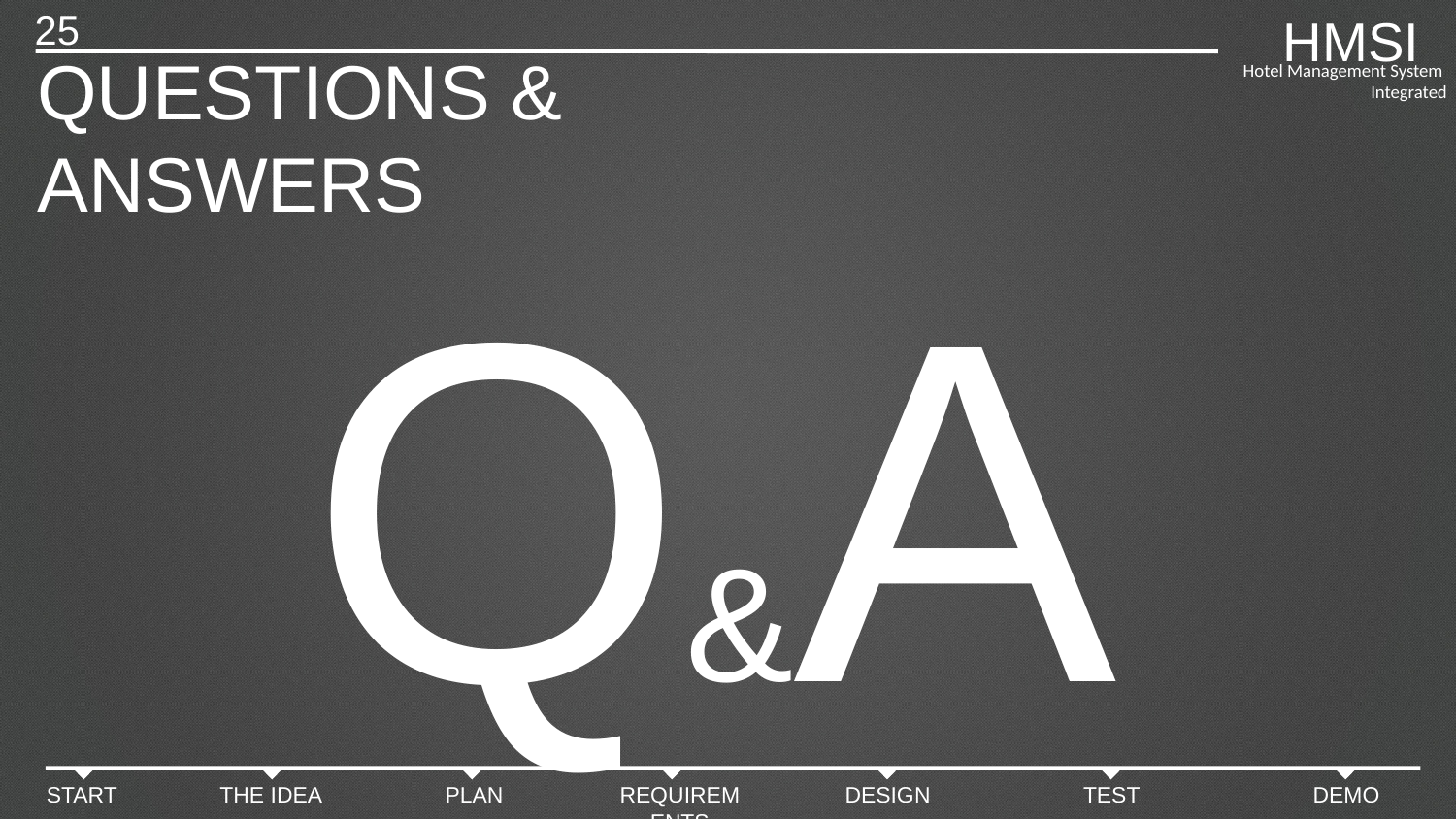

HMSI
25
QUESTIONS & ANSWERS
Hotel Management System
Integrated
Q&A

START
THE IDEA
PLAN
REQUIREMENTS
DESIGN
TEST
DEMO